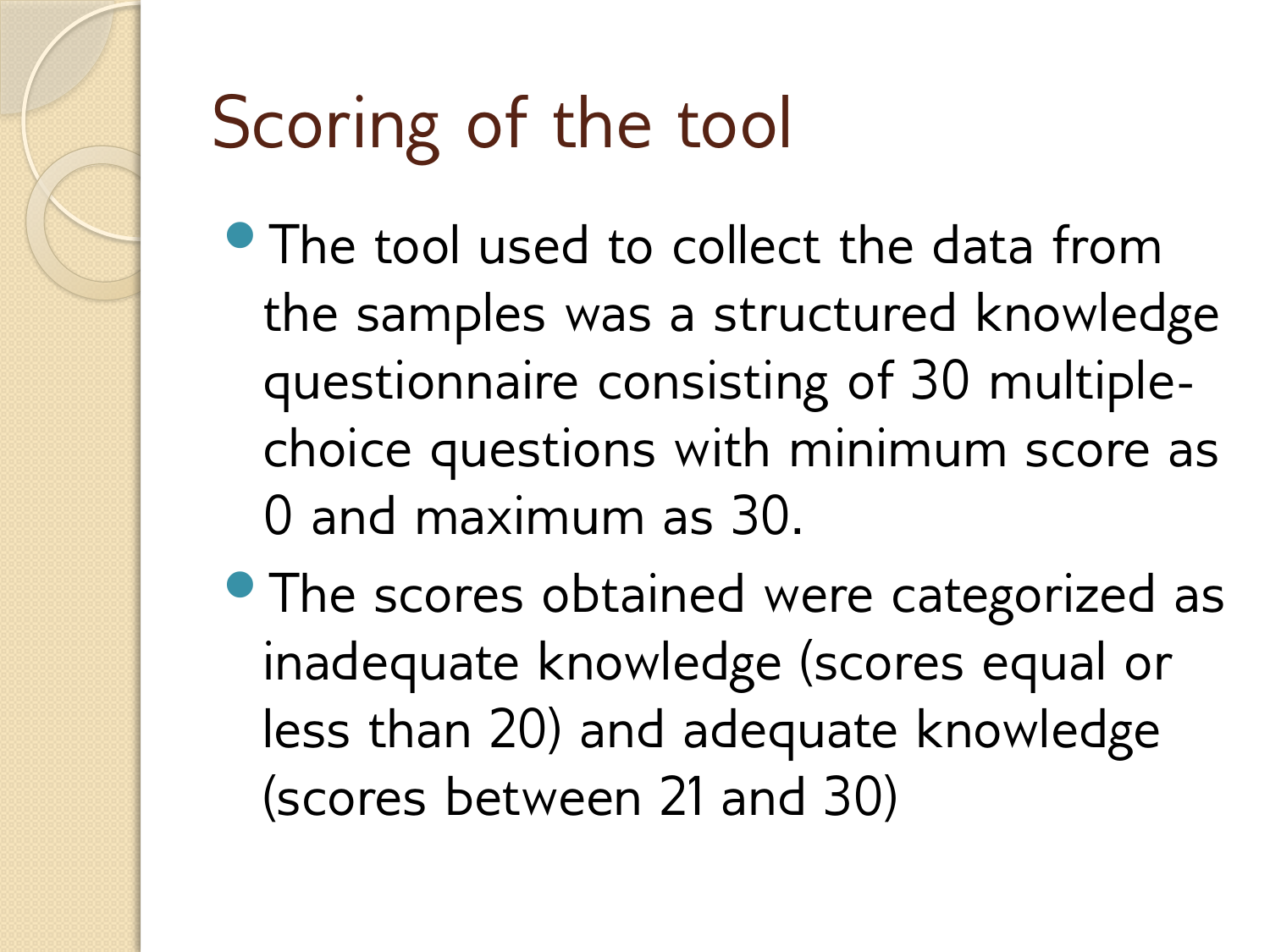

# Scoring of the tool
The tool used to collect the data from the samples was a structured knowledge questionnaire consisting of 30 multiple-choice questions with minimum score as 0 and maximum as 30.
The scores obtained were categorized as inadequate knowledge (scores equal or less than 20) and adequate knowledge (scores between 21 and 30)